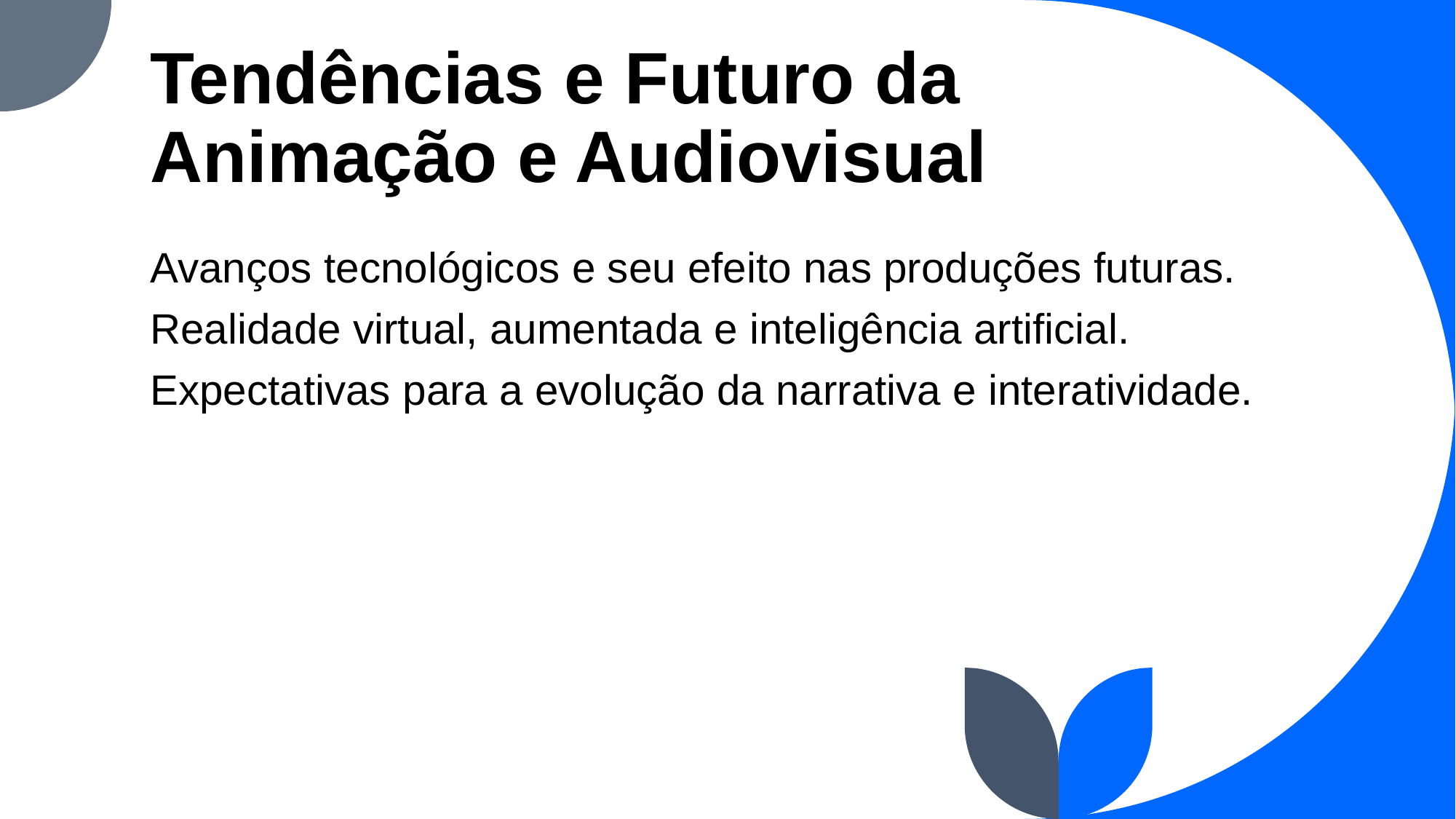

# Tendências e Futuro da Animação e Audiovisual
Avanços tecnológicos e seu efeito nas produções futuras.
Realidade virtual, aumentada e inteligência artificial.
Expectativas para a evolução da narrativa e interatividade.